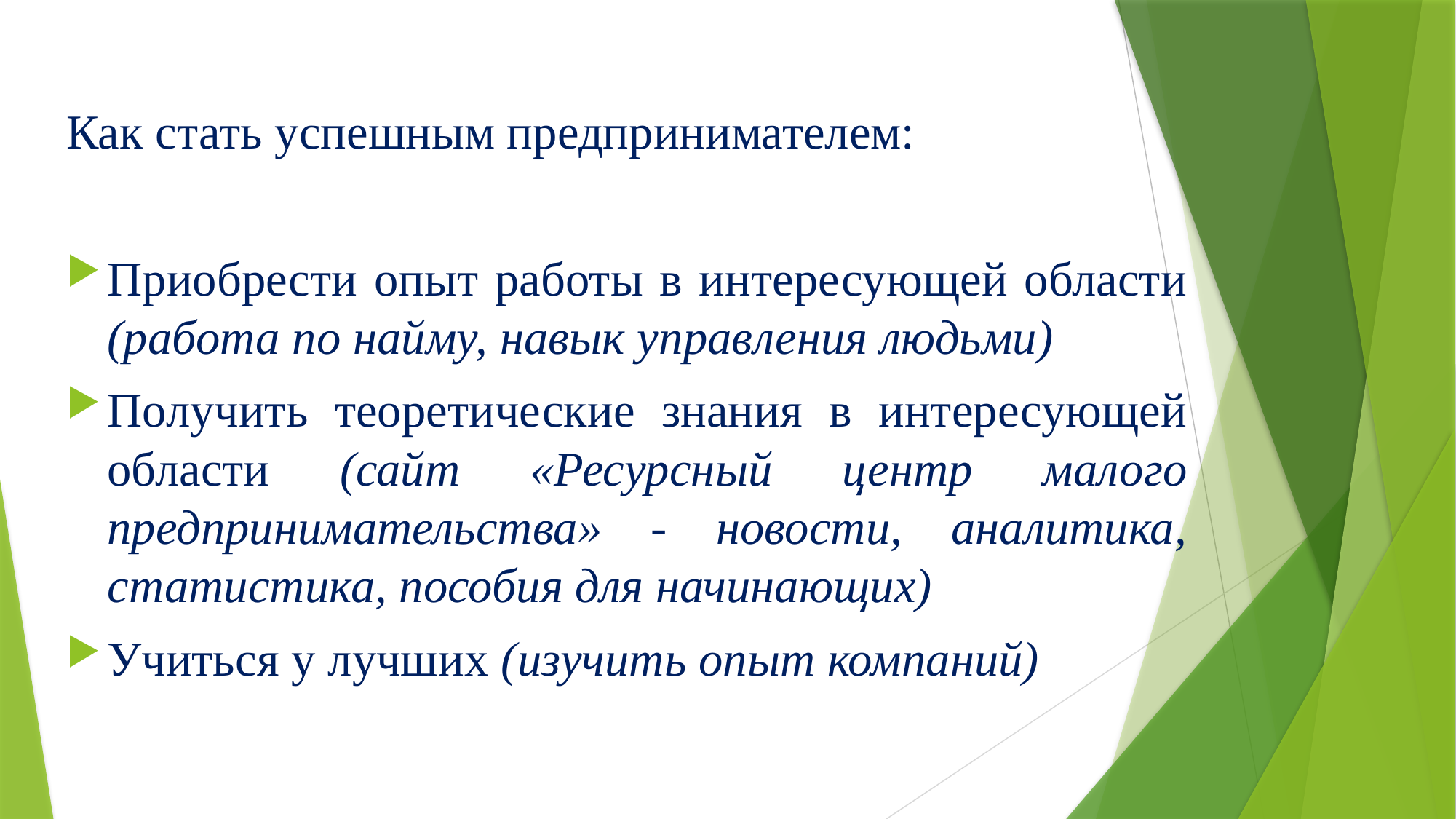

#
Как стать успешным предпринимателем:

Приобрести опыт работы в интересующей области (работа по найму, навык управления людьми)
Получить теоретические знания в интересующей области (сайт «Ресурсный центр малого предпринимательства» - новости, аналитика, статистика, пособия для начинающих)
Учиться у лучших (изучить опыт компаний)